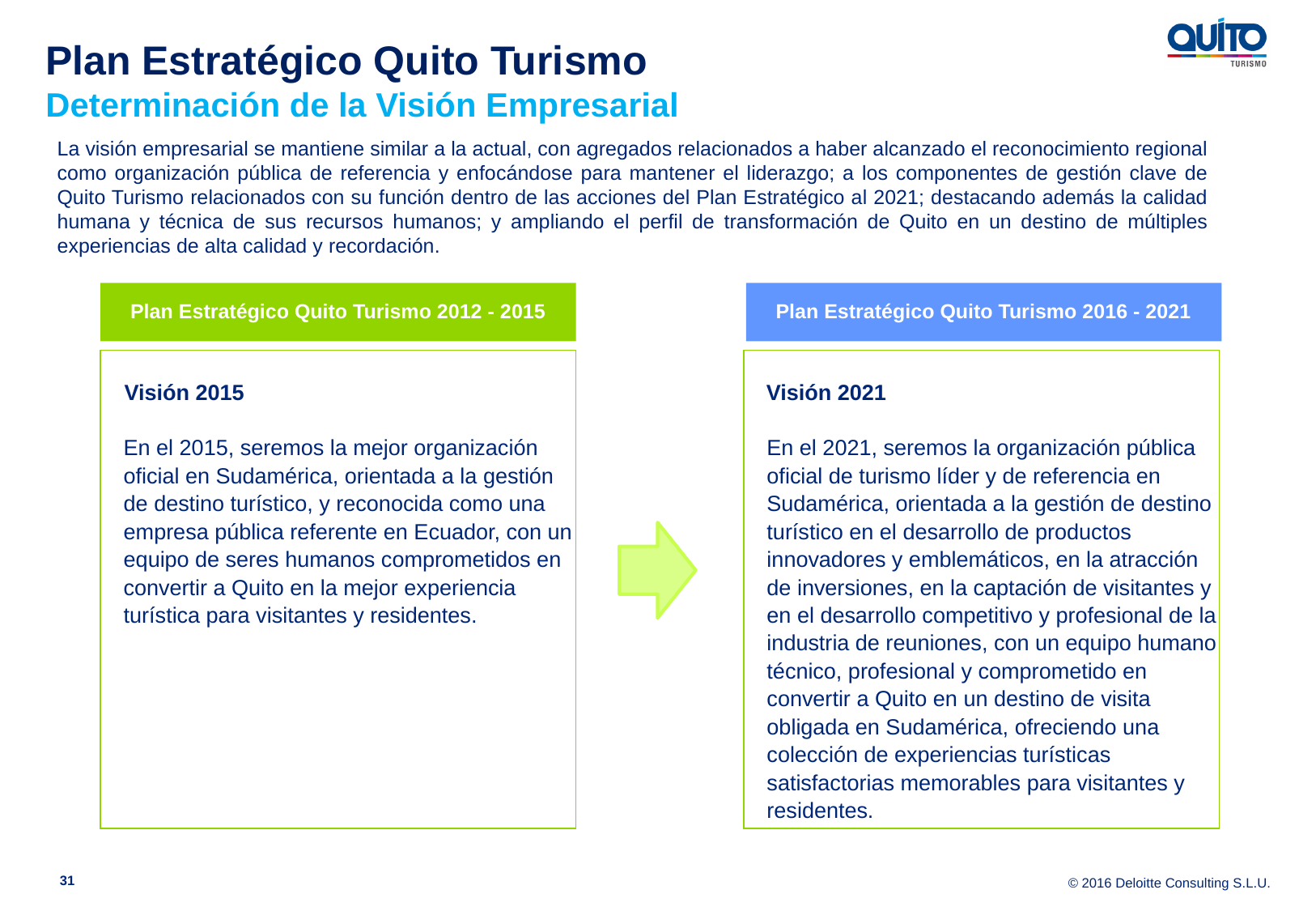

Plan Estratégico Quito Turismo
Determinación de la Visión Empresarial
La visión empresarial se mantiene similar a la actual, con agregados relacionados a haber alcanzado el reconocimiento regional como organización pública de referencia y enfocándose para mantener el liderazgo; a los componentes de gestión clave de Quito Turismo relacionados con su función dentro de las acciones del Plan Estratégico al 2021; destacando además la calidad humana y técnica de sus recursos humanos; y ampliando el perfil de transformación de Quito en un destino de múltiples experiencias de alta calidad y recordación.
Plan Estratégico Quito Turismo 2012 - 2015
Plan Estratégico Quito Turismo 2016 - 2021

Visión 2015

En el 2015, seremos la mejor organización oficial en Sudamérica, orientada a la gestión de destino turístico, y reconocida como una empresa pública referente en Ecuador, con un equipo de seres humanos comprometidos en convertir a Quito en la mejor experiencia turística para visitantes y residentes.

Visión 2021

En el 2021, seremos la organización pública oficial de turismo líder y de referencia en Sudamérica, orientada a la gestión de destino turístico en el desarrollo de productos innovadores y emblemáticos, en la atracción de inversiones, en la captación de visitantes y en el desarrollo competitivo y profesional de la industria de reuniones, con un equipo humano técnico, profesional y comprometido en convertir a Quito en un destino de visita obligada en Sudamérica, ofreciendo una colección de experiencias turísticas satisfactorias memorables para visitantes y residentes.

31